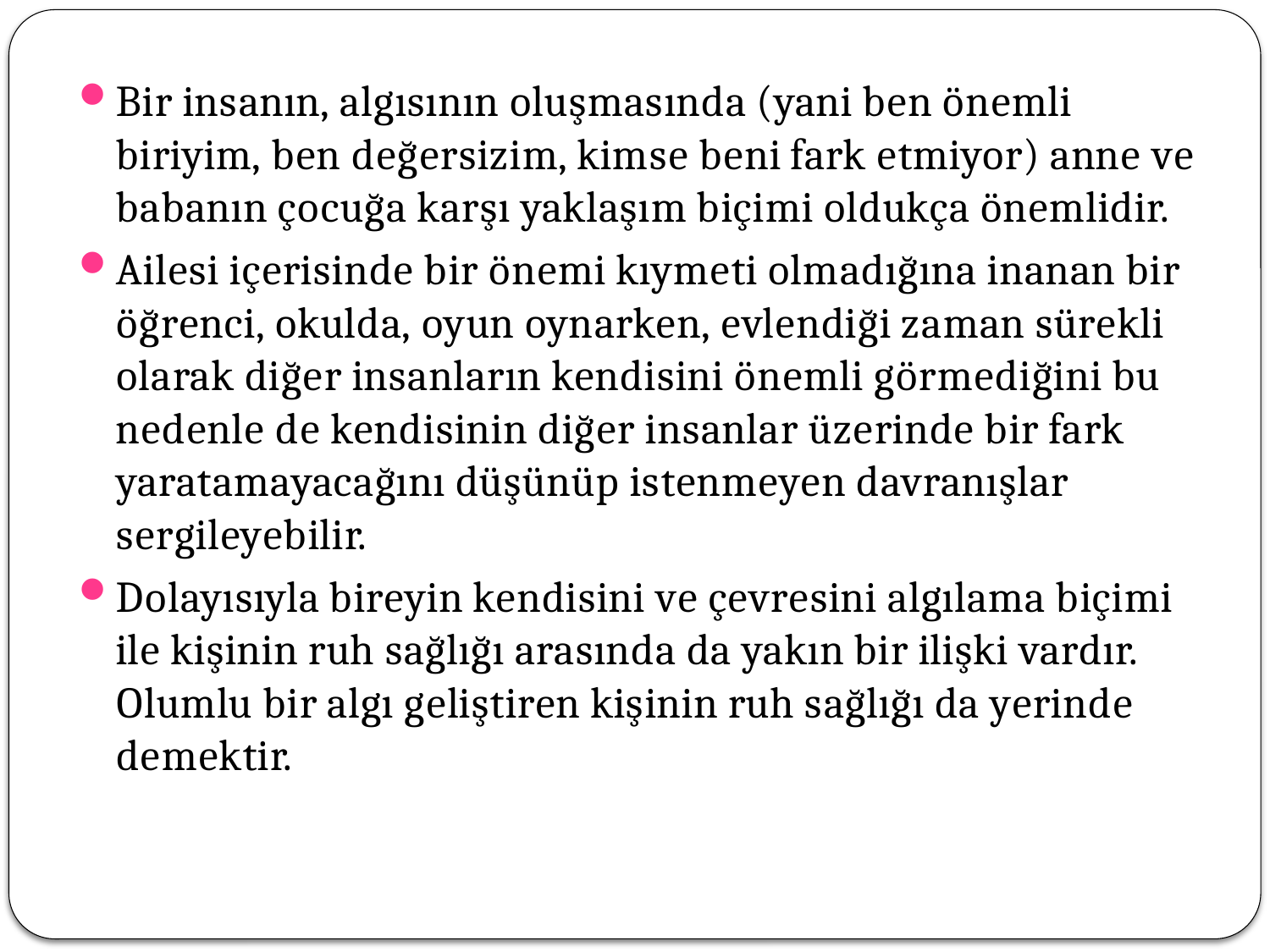

Bir insanın, algısının oluşmasında (yani ben önemli biriyim, ben değersizim, kimse beni fark etmiyor) anne ve babanın çocuğa karşı yaklaşım biçimi oldukça önemlidir.
Ailesi içerisinde bir önemi kıymeti olmadığına inanan bir öğrenci, okulda, oyun oynarken, evlendiği zaman sürekli olarak diğer insanların kendisini önemli görmediğini bu nedenle de kendisinin diğer insanlar üzerinde bir fark yaratamayacağını düşünüp istenmeyen davranışlar sergileyebilir.
Dolayısıyla bireyin kendisini ve çevresini algılama biçimi ile kişinin ruh sağlığı arasında da yakın bir ilişki vardır. Olumlu bir algı geliştiren kişinin ruh sağlığı da yerinde demektir.